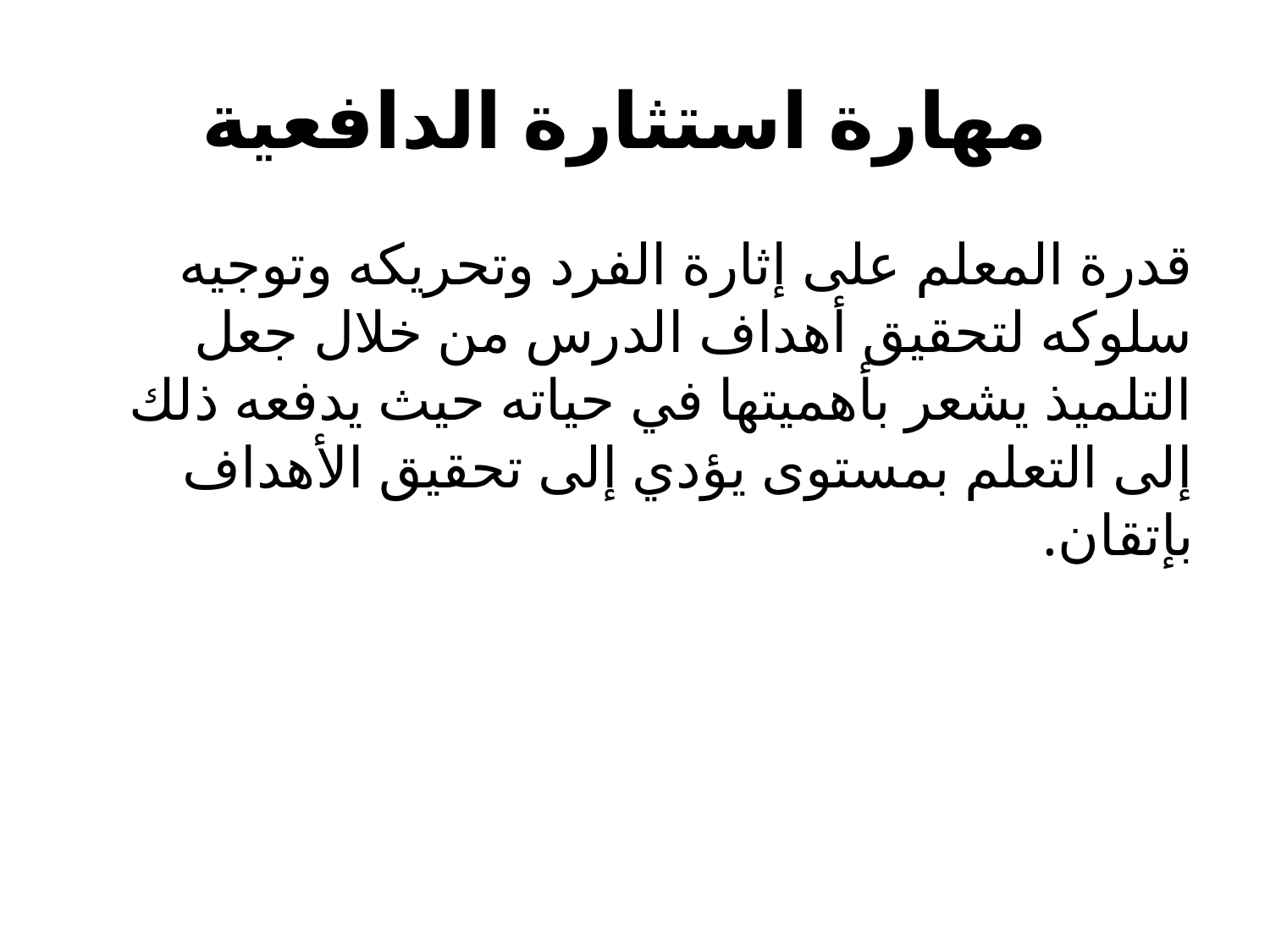

# مهارة استثارة الدافعية
قدرة المعلم على إثارة الفرد وتحريكه وتوجيه سلوكه لتحقيق أهداف الدرس من خلال جعل التلميذ يشعر بأهميتها في حياته حيث يدفعه ذلك إلى التعلم بمستوى يؤدي إلى تحقيق الأهداف بإتقان.